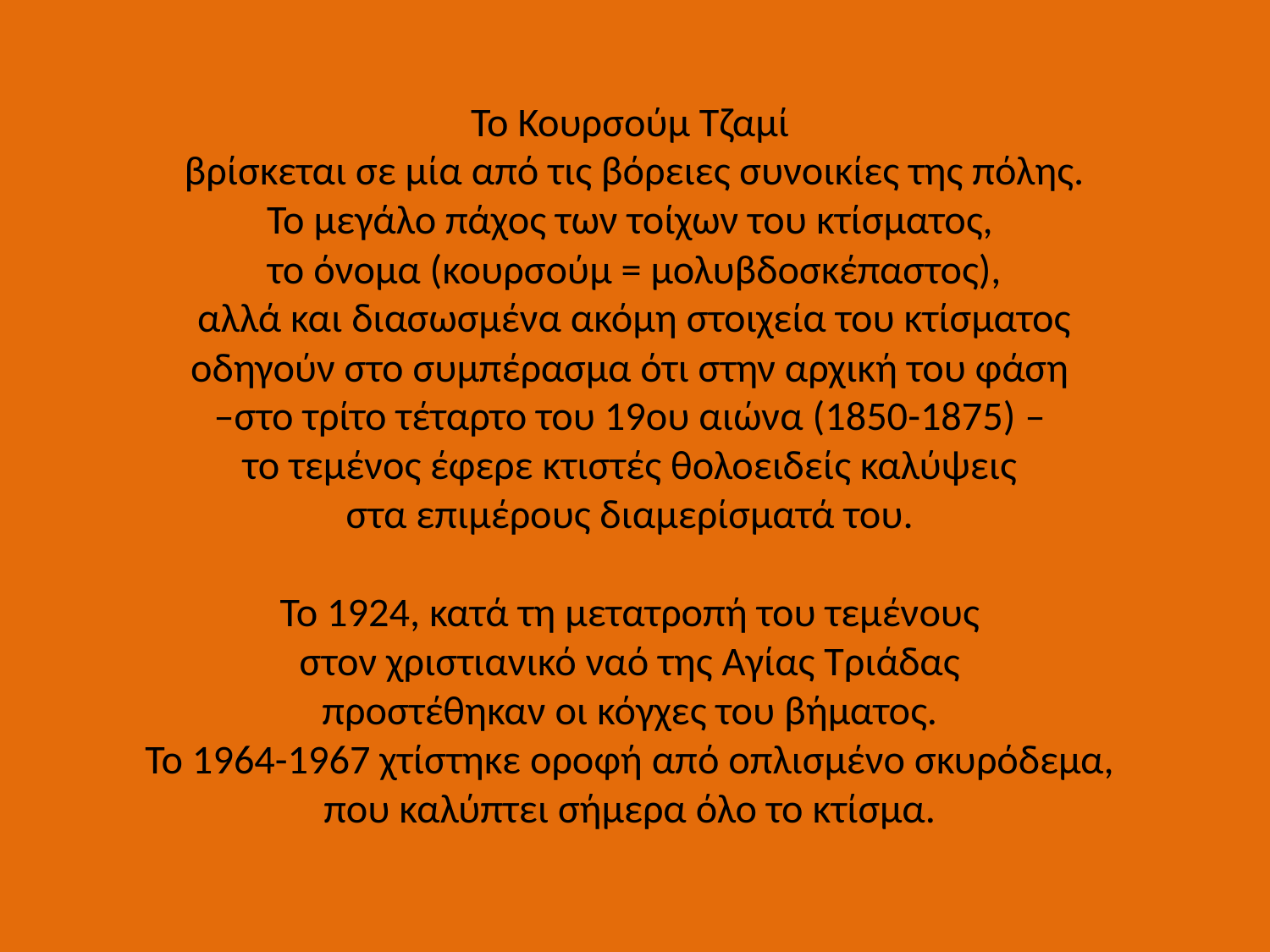

# Το Κουρσούμ Τζαμί βρίσκεται σε μία από τις βόρειες συνοικίες της πόλης. Το μεγάλο πάχος των τοίχων του κτίσματος, το όνομα (κουρσούμ = μολυβδοσκέπαστος), αλλά και διασωσμένα ακόμη στοιχεία του κτίσματος οδηγούν στο συμπέρασμα ότι στην αρχική του φάση –στο τρίτο τέταρτο του 19ου αιώνα (1850-1875) – το τεμένος έφερε κτιστές θολοειδείς καλύψεις στα επιμέρους διαμερίσματά του. Το 1924, κατά τη μετατροπή του τεμένους στον χριστιανικό ναό της Αγίας Τριάδας προστέθηκαν οι κόγχες του βήματος. Το 1964-1967 χτίστηκε οροφή από οπλισμένο σκυρόδεμα, που καλύπτει σήμερα όλο το κτίσμα.